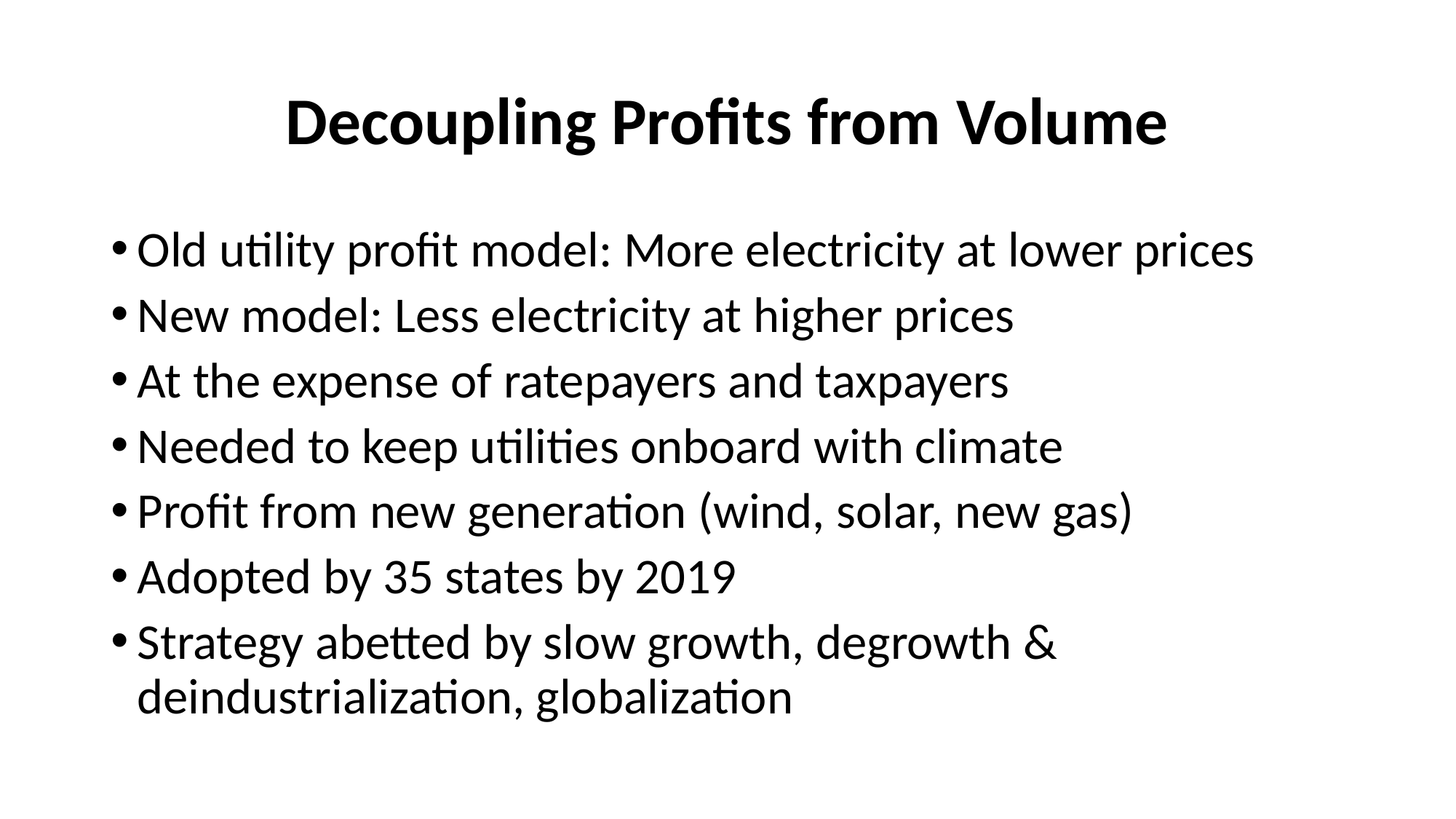

# Decoupling Profits from Volume
Old utility profit model: More electricity at lower prices
New model: Less electricity at higher prices
At the expense of ratepayers and taxpayers
Needed to keep utilities onboard with climate
Profit from new generation (wind, solar, new gas)
Adopted by 35 states by 2019
Strategy abetted by slow growth, degrowth & deindustrialization, globalization